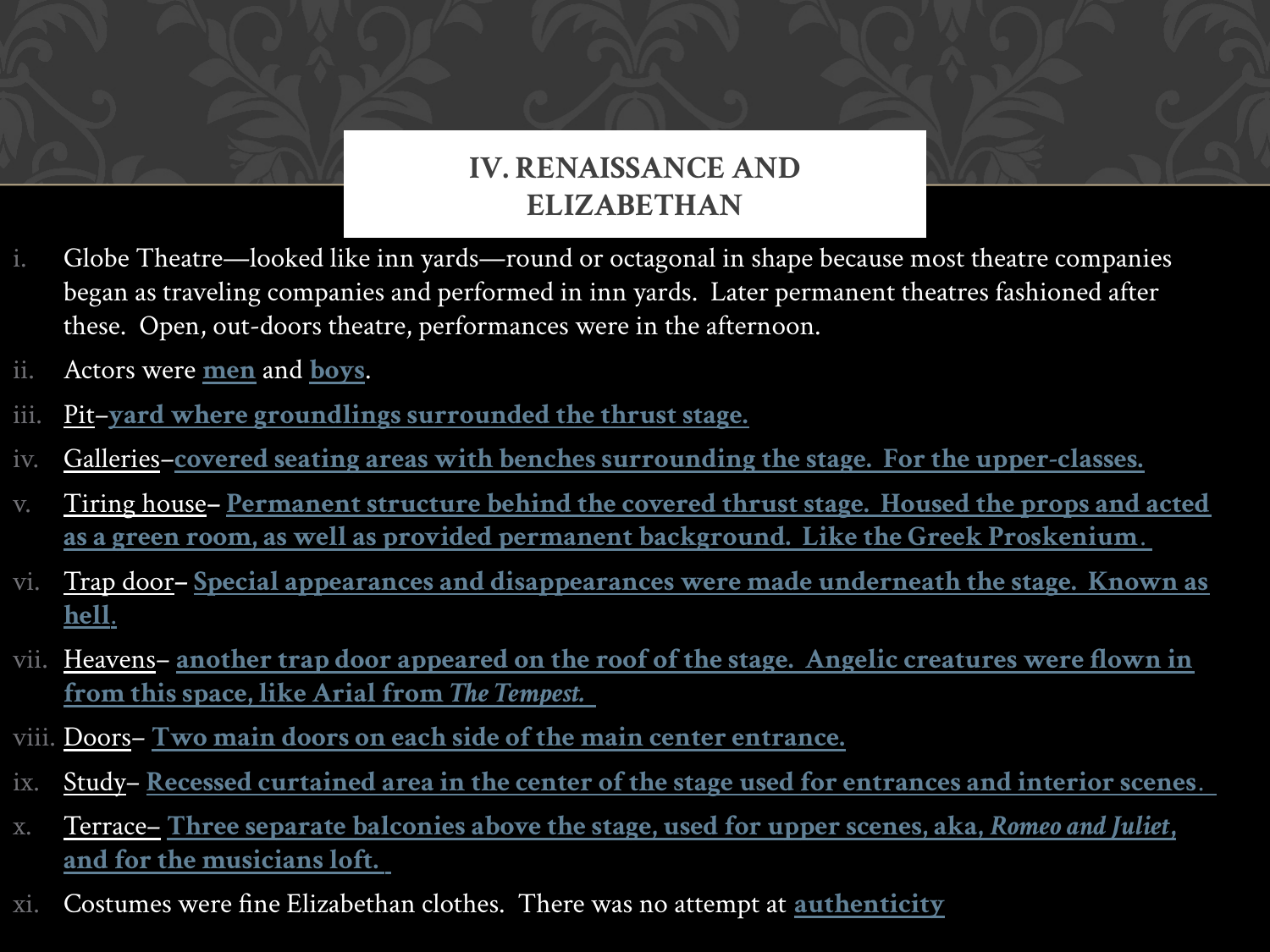

# IV. Renaissance and Elizabethan
Globe Theatre—looked like inn yards—round or octagonal in shape because most theatre companies began as traveling companies and performed in inn yards.  Later permanent theatres fashioned after these.  Open, out-doors theatre, performances were in the afternoon.
Actors were men and boys.
Pit–yard where groundlings surrounded the thrust stage.
Galleries–covered seating areas with benches surrounding the stage.  For the upper-classes.
Tiring house– Permanent structure behind the covered thrust stage.  Housed the props and acted as a green room, as well as provided permanent background.  Like the Greek Proskenium.
Trap door– Special appearances and disappearances were made underneath the stage.  Known as hell.
Heavens– another trap door appeared on the roof of the stage.  Angelic creatures were flown in from this space, like Arial from The Tempest.
Doors– Two main doors on each side of the main center entrance.
Study– Recessed curtained area in the center of the stage used for entrances and interior scenes.
Terrace– Three separate balconies above the stage, used for upper scenes, aka, Romeo and Juliet, and for the musicians loft.
Costumes were fine Elizabethan clothes.  There was no attempt at authenticity